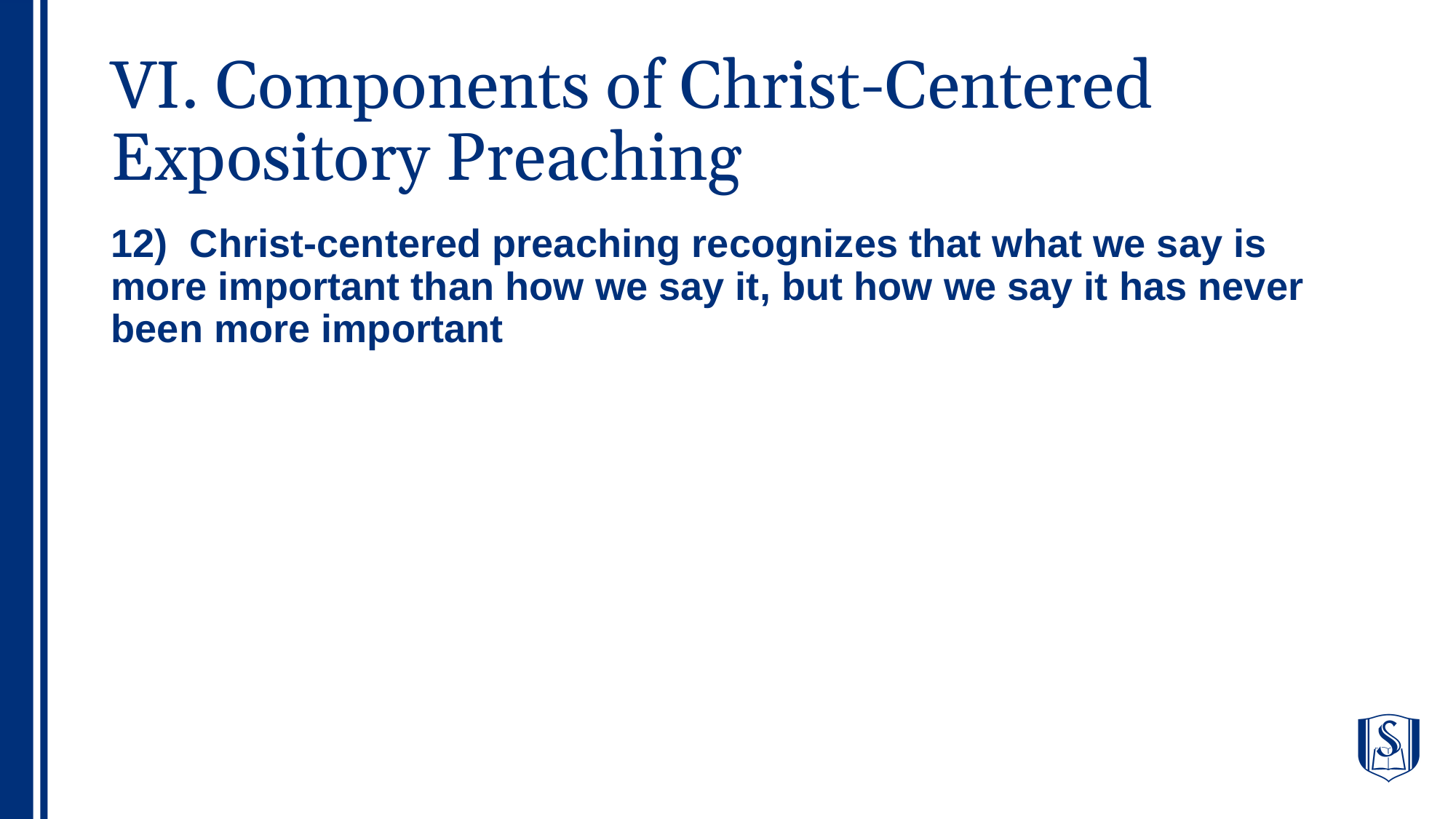

# VI. Components of Christ-Centered Expository Preaching
12)  Christ-centered preaching recognizes that what we say is more important than how we say it, but how we say it has never been more important